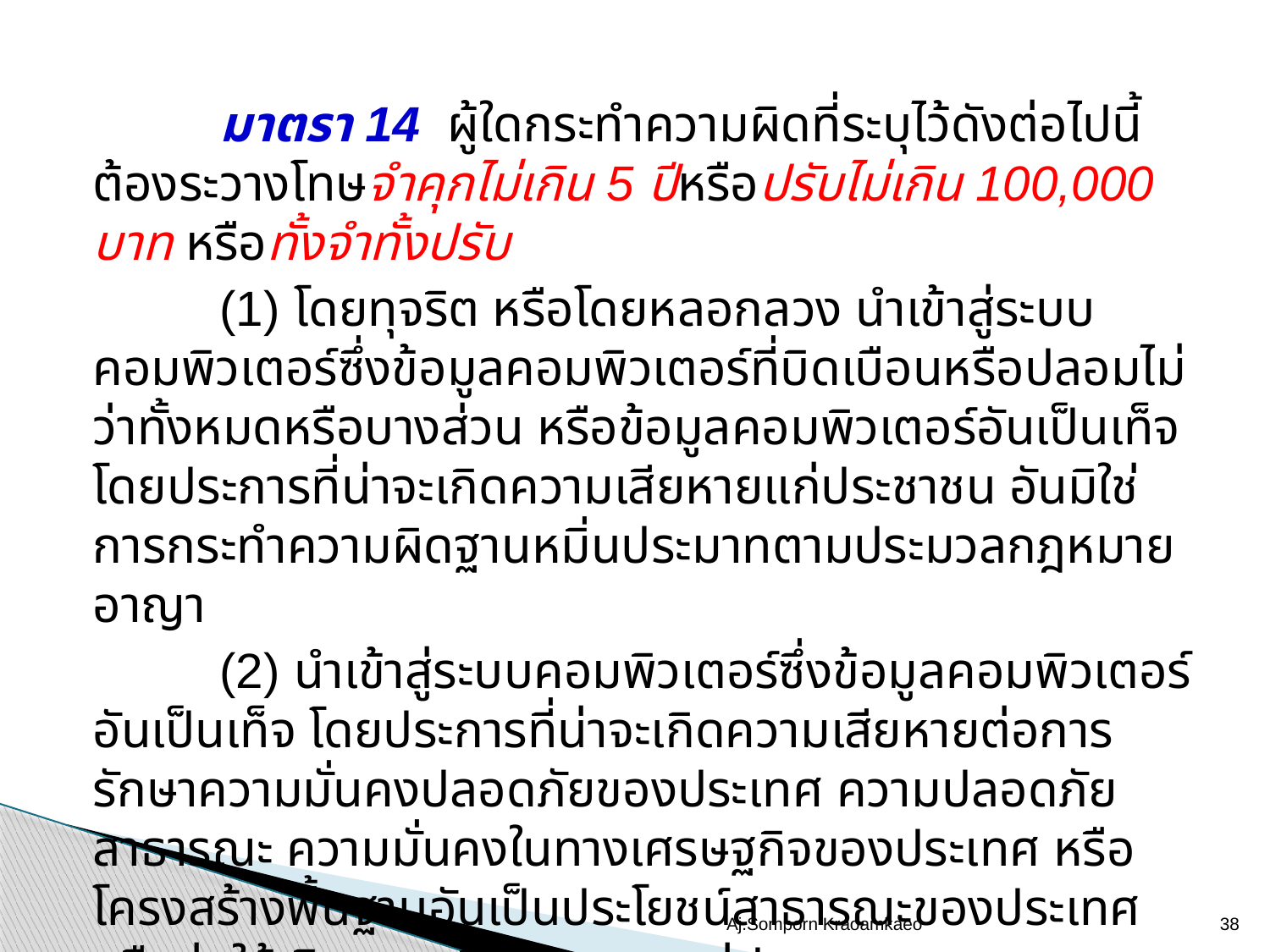

มาตรา 14  ผู้ใดกระทำความผิดที่ระบุไว้ดังต่อไปนี้ ต้องระวางโทษจำคุกไม่เกิน 5 ปีหรือปรับไม่เกิน 100,000 บาท หรือทั้งจำทั้งปรับ
	(1) โดยทุจริต หรือโดยหลอกลวง นำเข้าสู่ระบบคอมพิวเตอร์ซึ่งข้อมูลคอมพิวเตอร์ที่บิดเบือนหรือปลอมไม่ว่าทั้งหมดหรือบางส่วน หรือข้อมูลคอมพิวเตอร์อันเป็นเท็จ โดยประการที่น่าจะเกิดความเสียหายแก่ประชาชน อันมิใช่การกระทำความผิดฐานหมิ่นประมาทตามประมวลกฎหมายอาญา
	(2) นำเข้าสู่ระบบคอมพิวเตอร์ซึ่งข้อมูลคอมพิวเตอร์อันเป็นเท็จ โดยประการที่น่าจะเกิดความเสียหายต่อการรักษาความมั่นคงปลอดภัยของประเทศ ความปลอดภัยสาธารณะ ความมั่นคงในทางเศรษฐกิจของประเทศ หรือโครงสร้างพื้นฐานอันเป็นประโยชน์สาธารณะของประเทศ หรือก่อให้เกิดความตื่นตระหนกแก่ประชาชน

Aj.Somporn Kraoamkaeo
38